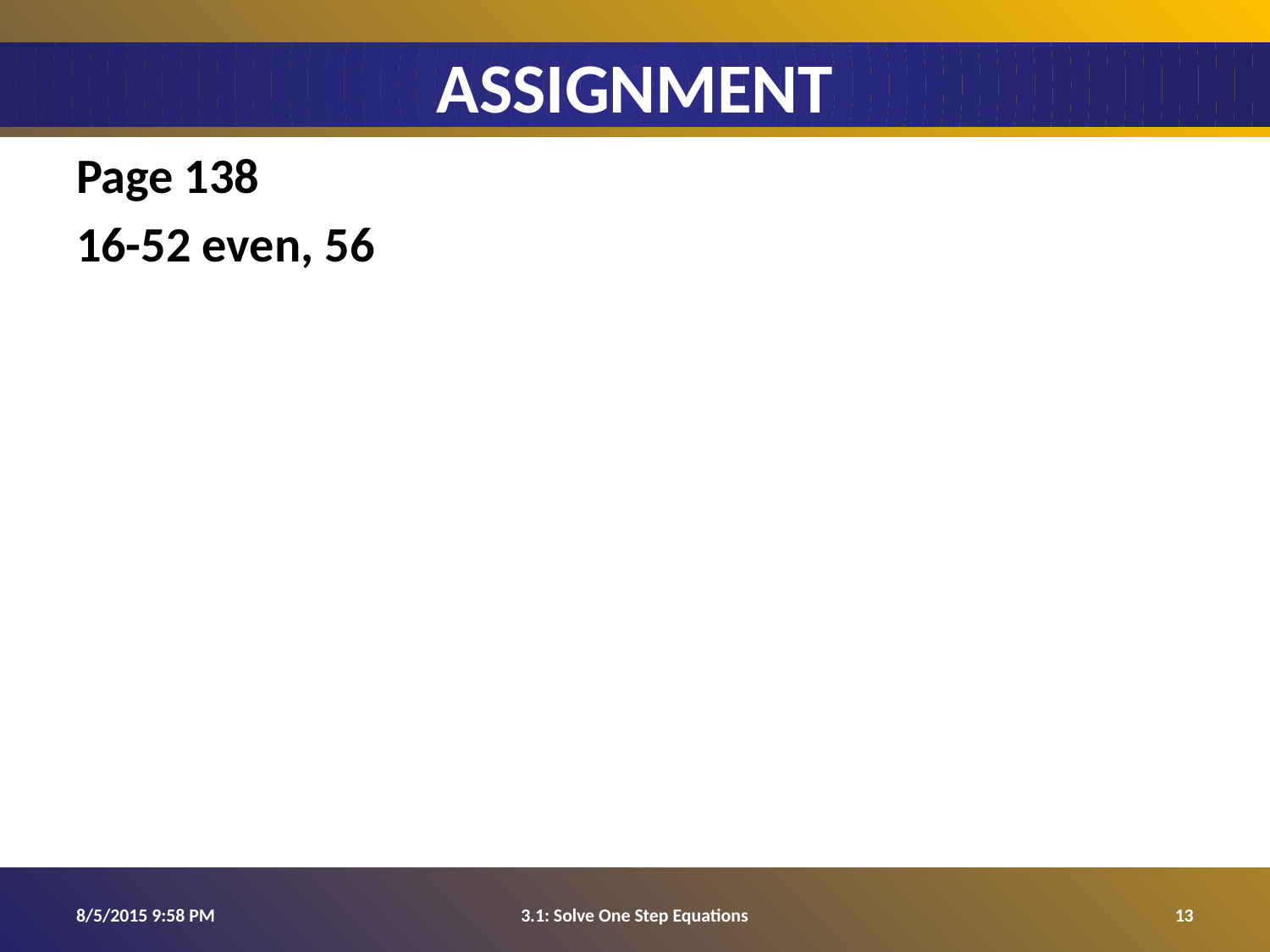

# Assignment
Page 138
16-52 even, 56

8/5/2015 9:58 PM
3.1: Solve One Step Equations
13